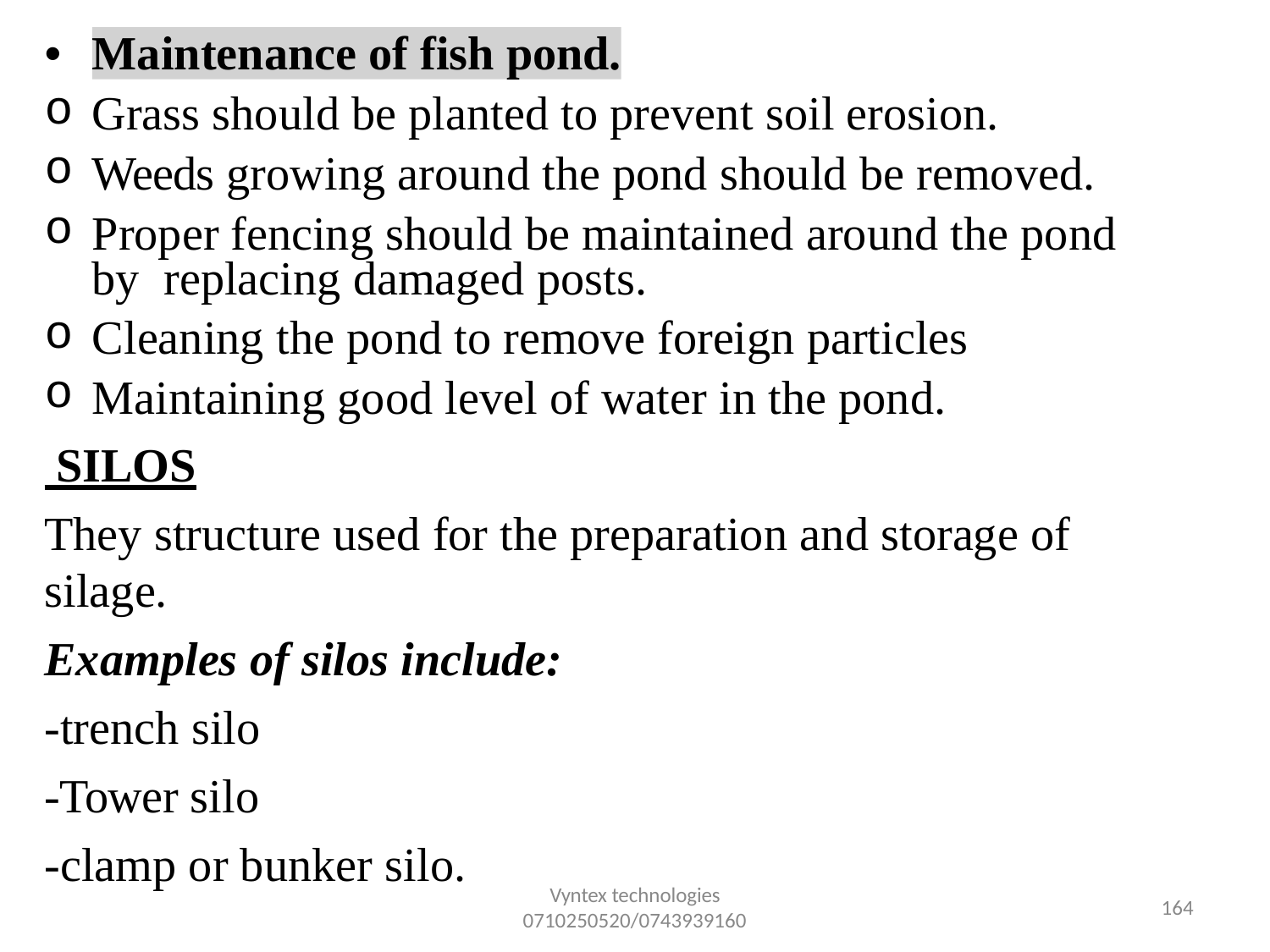

•
Maintenance of fish pond.
Grass should be planted to prevent soil erosion.
Weeds growing around the pond should be removed.
Proper fencing should be maintained around the pond by  replacing damaged posts.
Cleaning the pond to remove foreign particles
Maintaining good level of water in the pond.
 SILOS
They structure used for the preparation and storage of silage.
Examples of silos include:
-trench silo
-Tower silo
-clamp or bunker silo.
Vyntex technologies
0710250520/0743939160
164